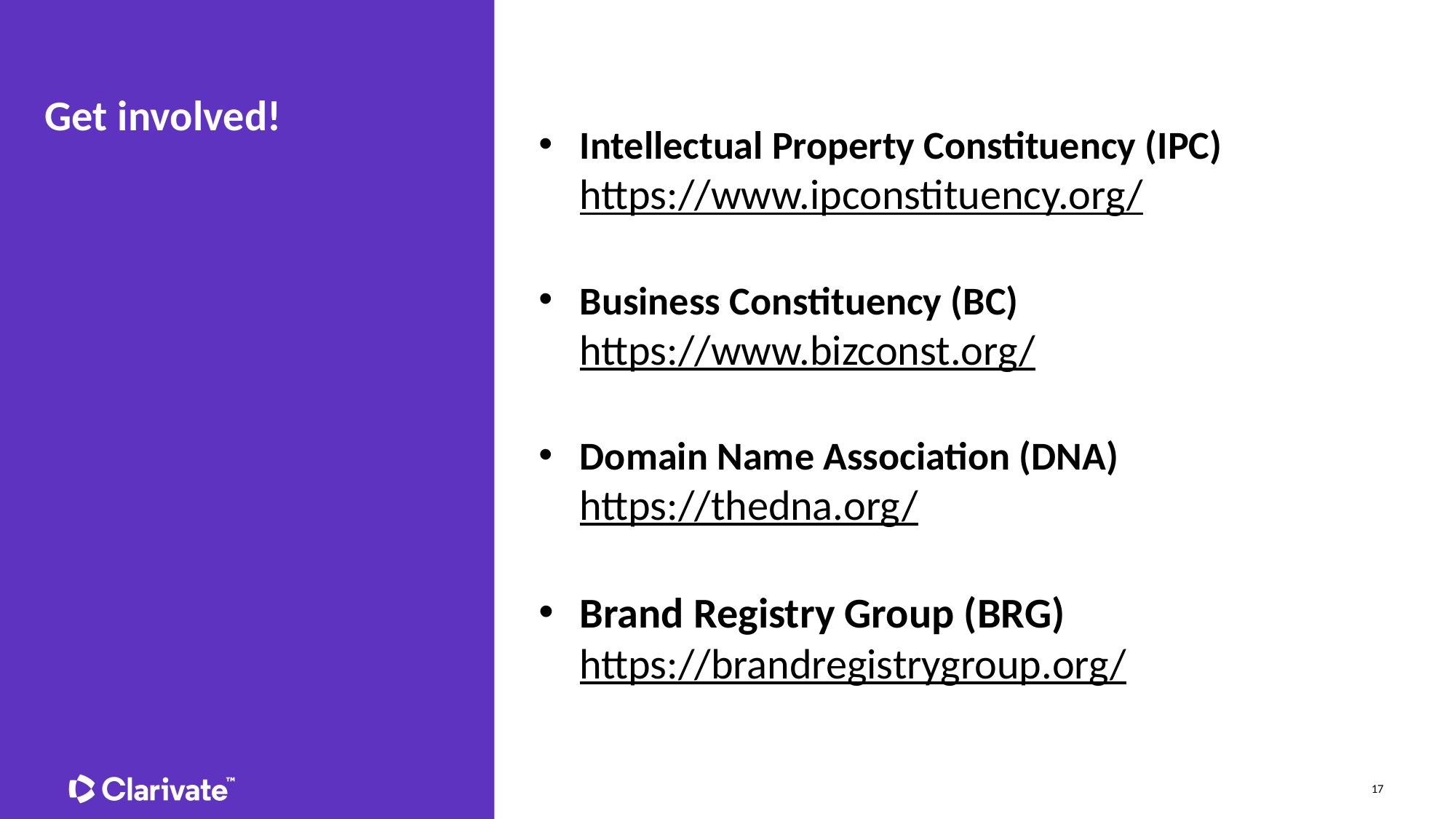

# Get involved!
Intellectual Property Constituency (IPC)
https://www.ipconstituency.org/
Business Constituency (BC)
https://www.bizconst.org/
Domain Name Association (DNA)
https://thedna.org/
Brand Registry Group (BRG)
https://brandregistrygroup.org/
17